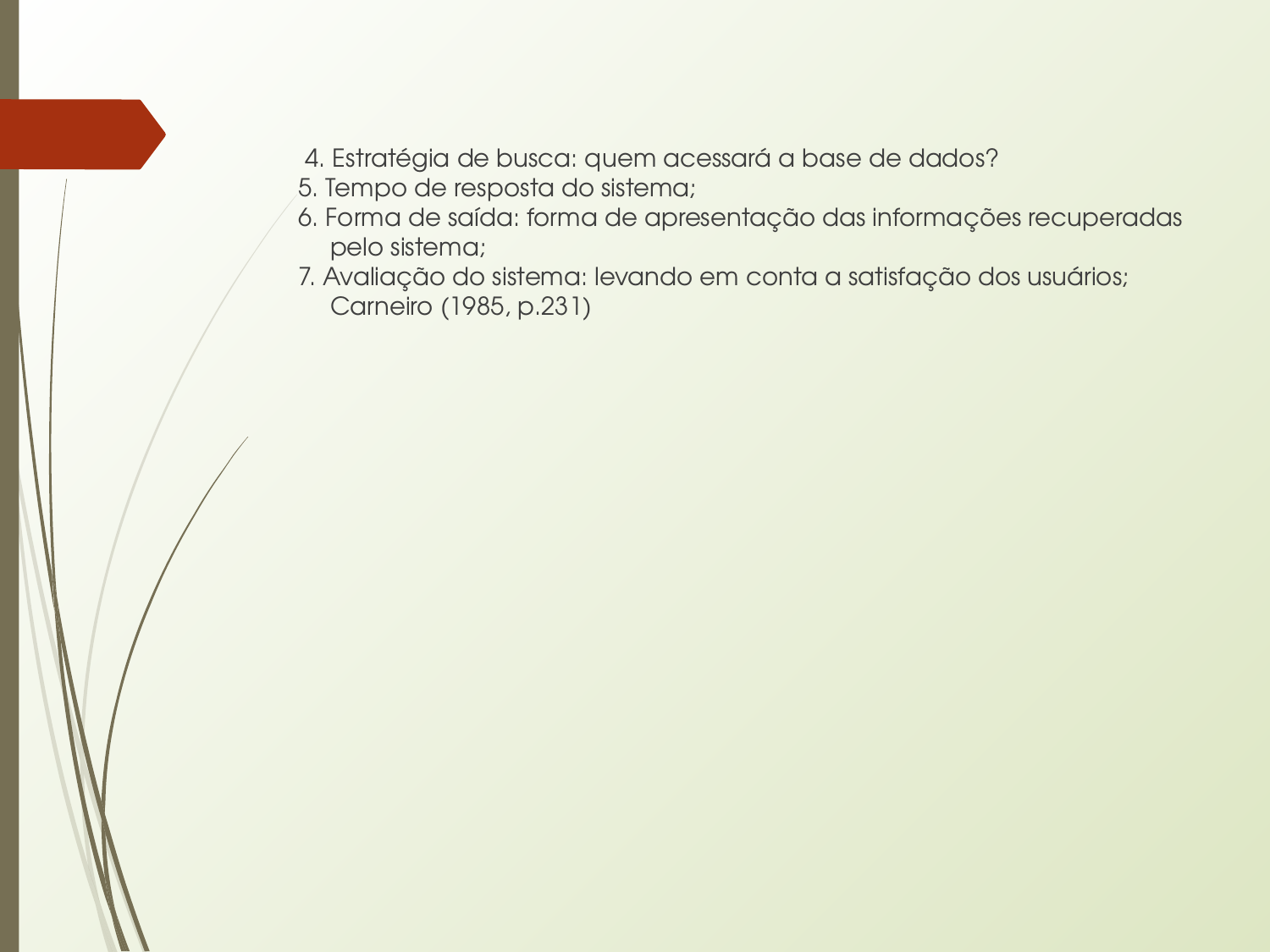

4. Estratégia de busca: quem acessará a base de dados? ​
5. Tempo de resposta do sistema; ​
6. Forma de saída: forma de apresentação das informações recuperadas pelo sistema;​
7. Avaliação do sistema: levando em conta a satisfação dos usuários;​ ​ Carneiro (1985, p.231)
#